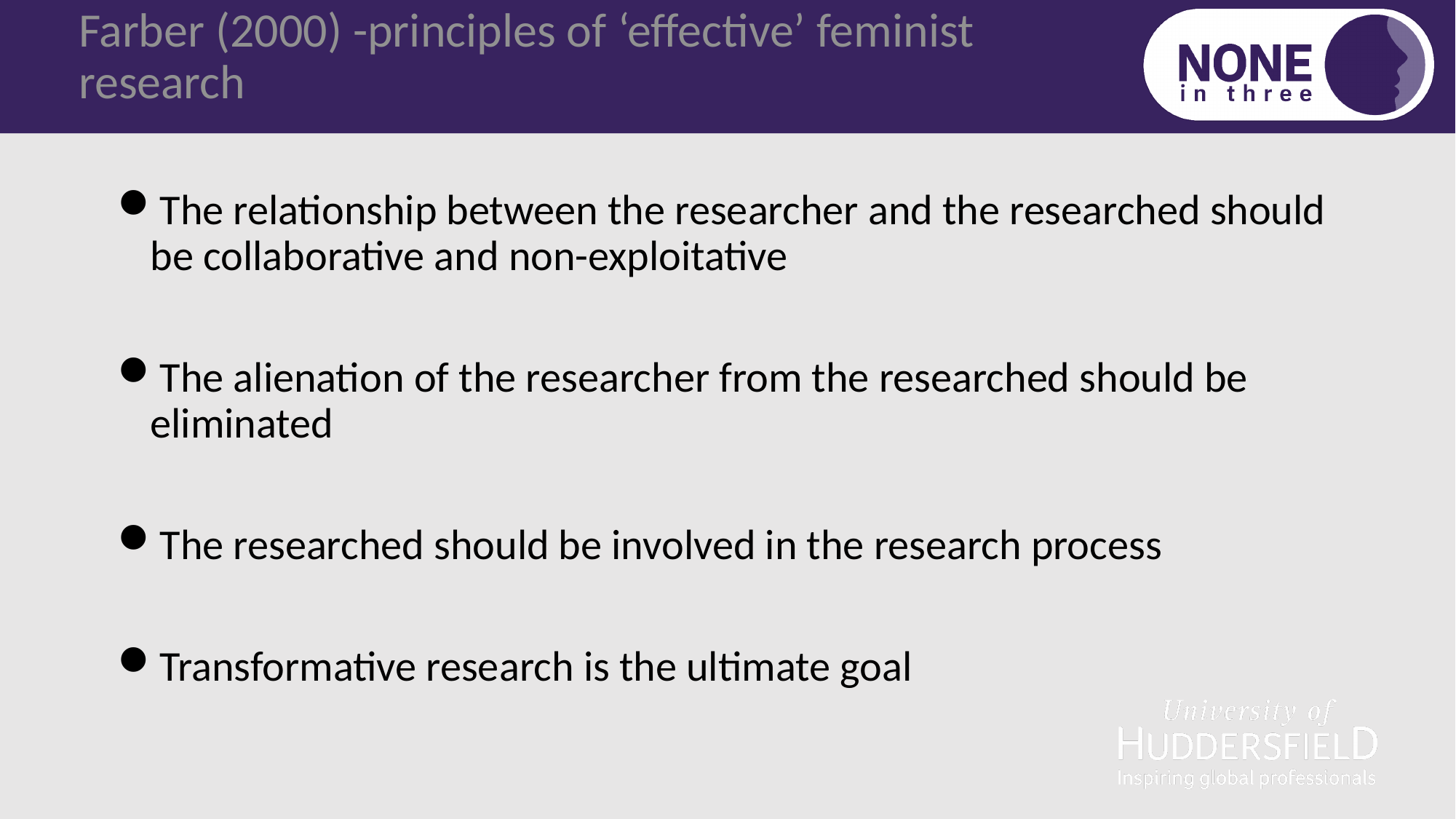

# Farber (2000) -principles of ‘effective’ feminist research
The relationship between the researcher and the researched should be collaborative and non-exploitative

The alienation of the researcher from the researched should be eliminated

The researched should be involved in the research process

Transformative research is the ultimate goal